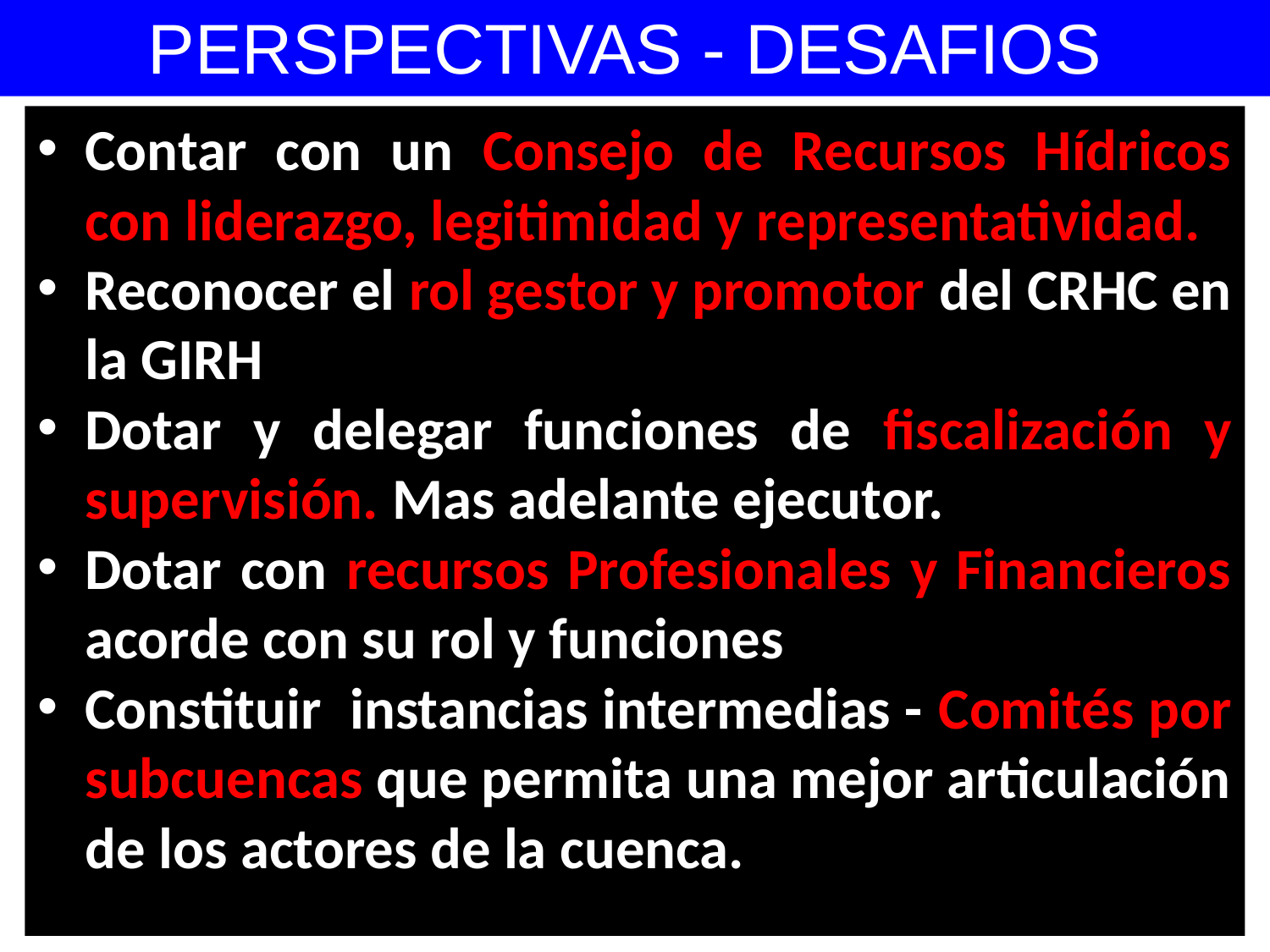

# PERSPECTIVAS - DESAFIOS
Contar con un Consejo de Recursos Hídricos con liderazgo, legitimidad y representatividad.
Reconocer el rol gestor y promotor del CRHC en la GIRH
Dotar y delegar funciones de fiscalización y supervisión. Mas adelante ejecutor.
Dotar con recursos Profesionales y Financieros acorde con su rol y funciones
Constituir  instancias intermedias - Comités por subcuencas que permita una mejor articulación de los actores de la cuenca.